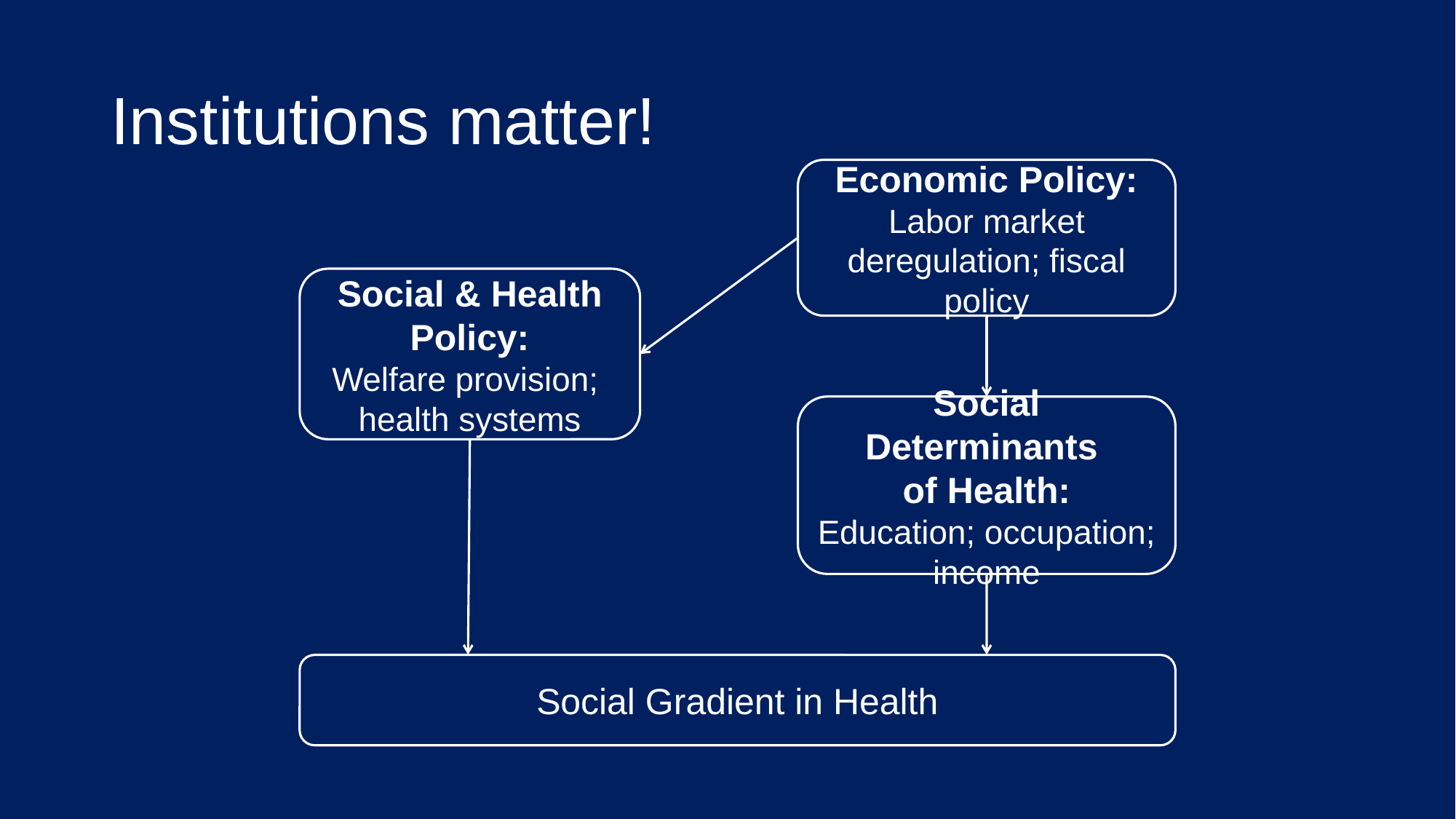

# Institutions matter!
Economic Policy:
Labor market deregulation; fiscal policy
Social & Health Policy:
Welfare provision;
health systems
Social Determinants
of Health:
Education; occupation; income
Social Gradient in Health